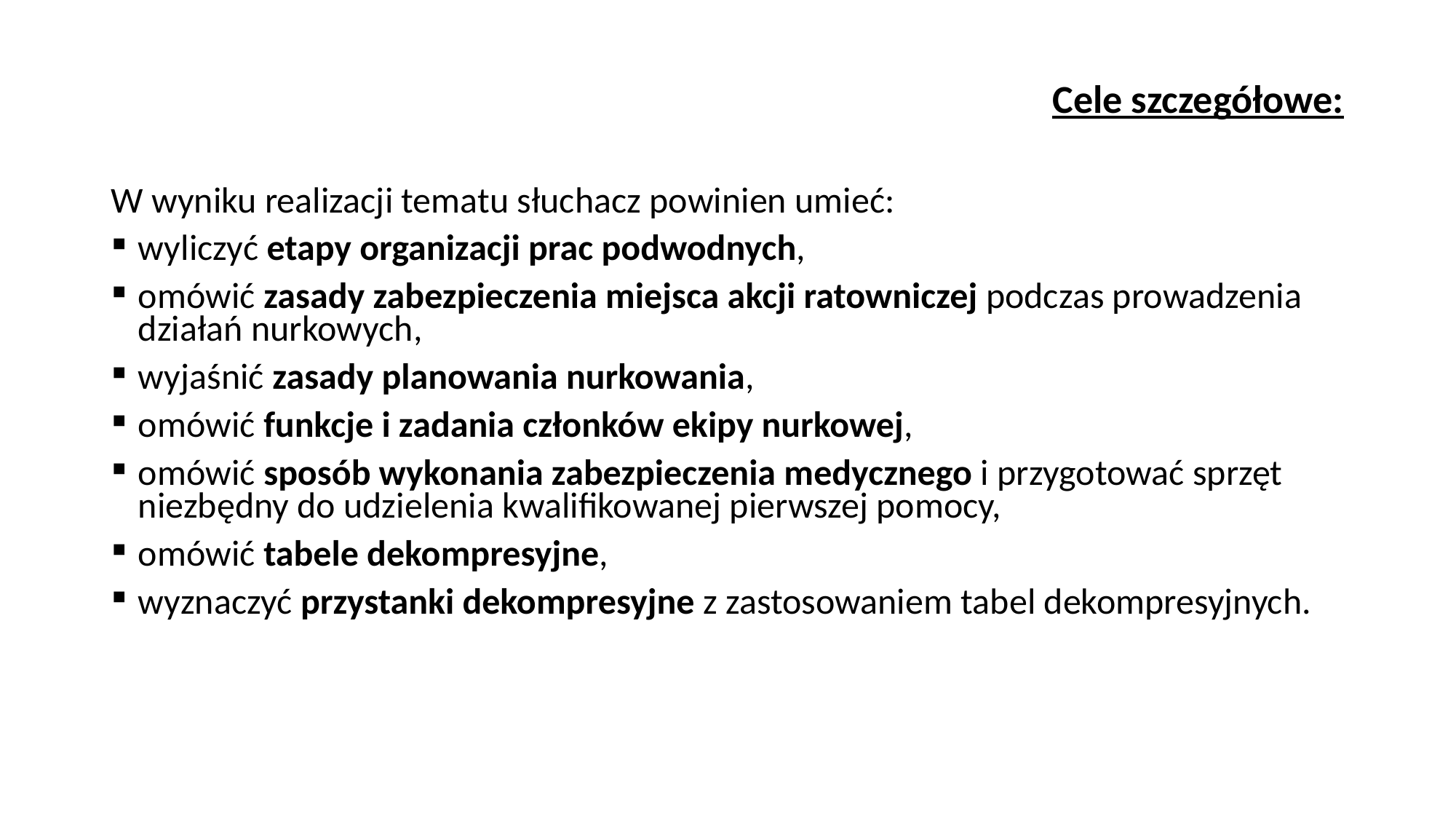

Cele szczegółowe:

W wyniku realizacji tematu słuchacz powinien umieć:
wyliczyć etapy organizacji prac podwodnych,
omówić zasady zabezpieczenia miejsca akcji ratowniczej podczas prowadzenia działań nurkowych,
wyjaśnić zasady planowania nurkowania,
omówić funkcje i zadania członków ekipy nurkowej,
omówić sposób wykonania zabezpieczenia medycznego i przygotować sprzęt niezbędny do udzielenia kwalifikowanej pierwszej pomocy,
omówić tabele dekompresyjne,
wyznaczyć przystanki dekompresyjne z zastosowaniem tabel dekompresyjnych.